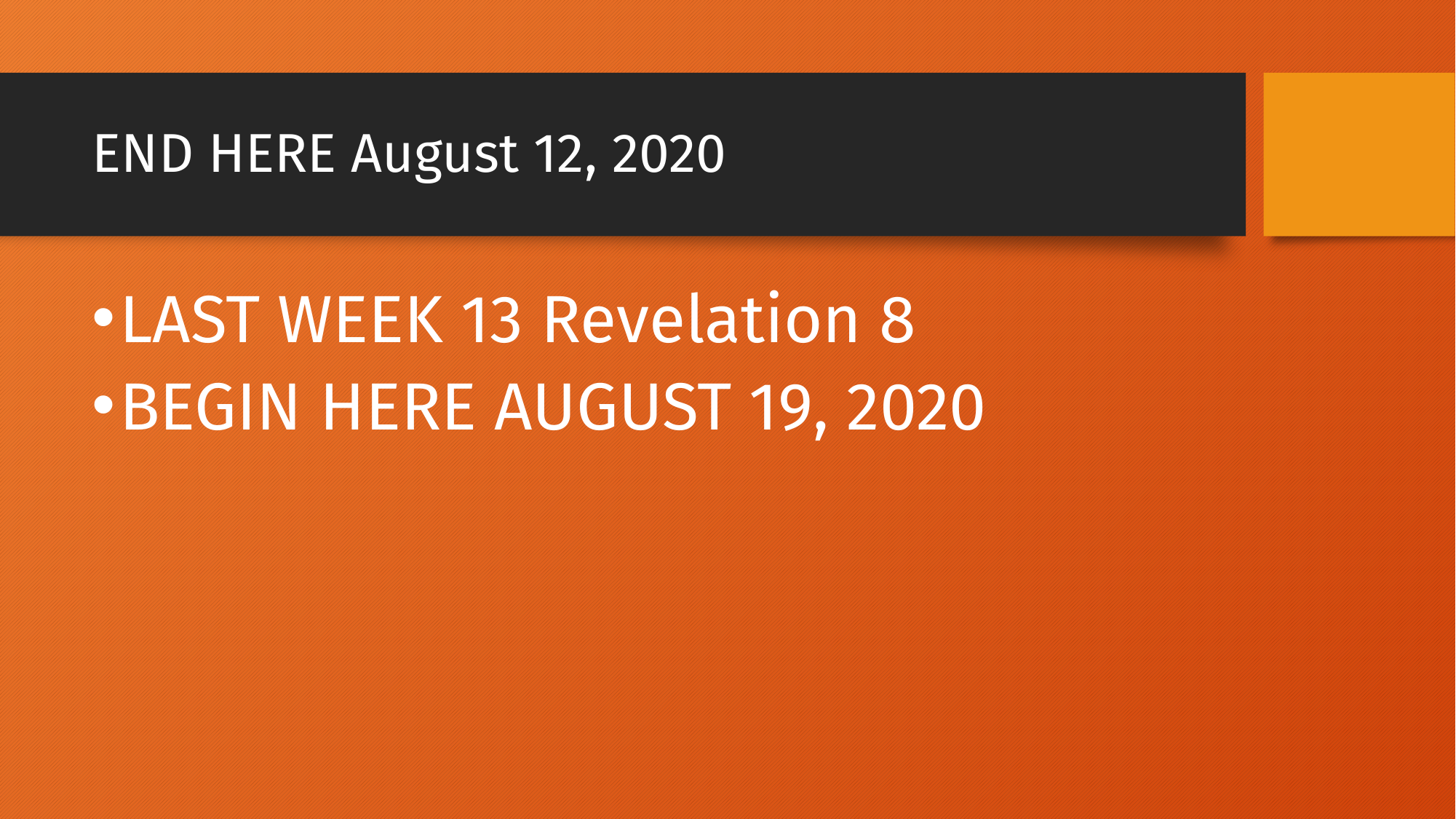

# END HERE August 12, 2020
LAST WEEK 13 Revelation 8
BEGIN HERE AUGUST 19, 2020